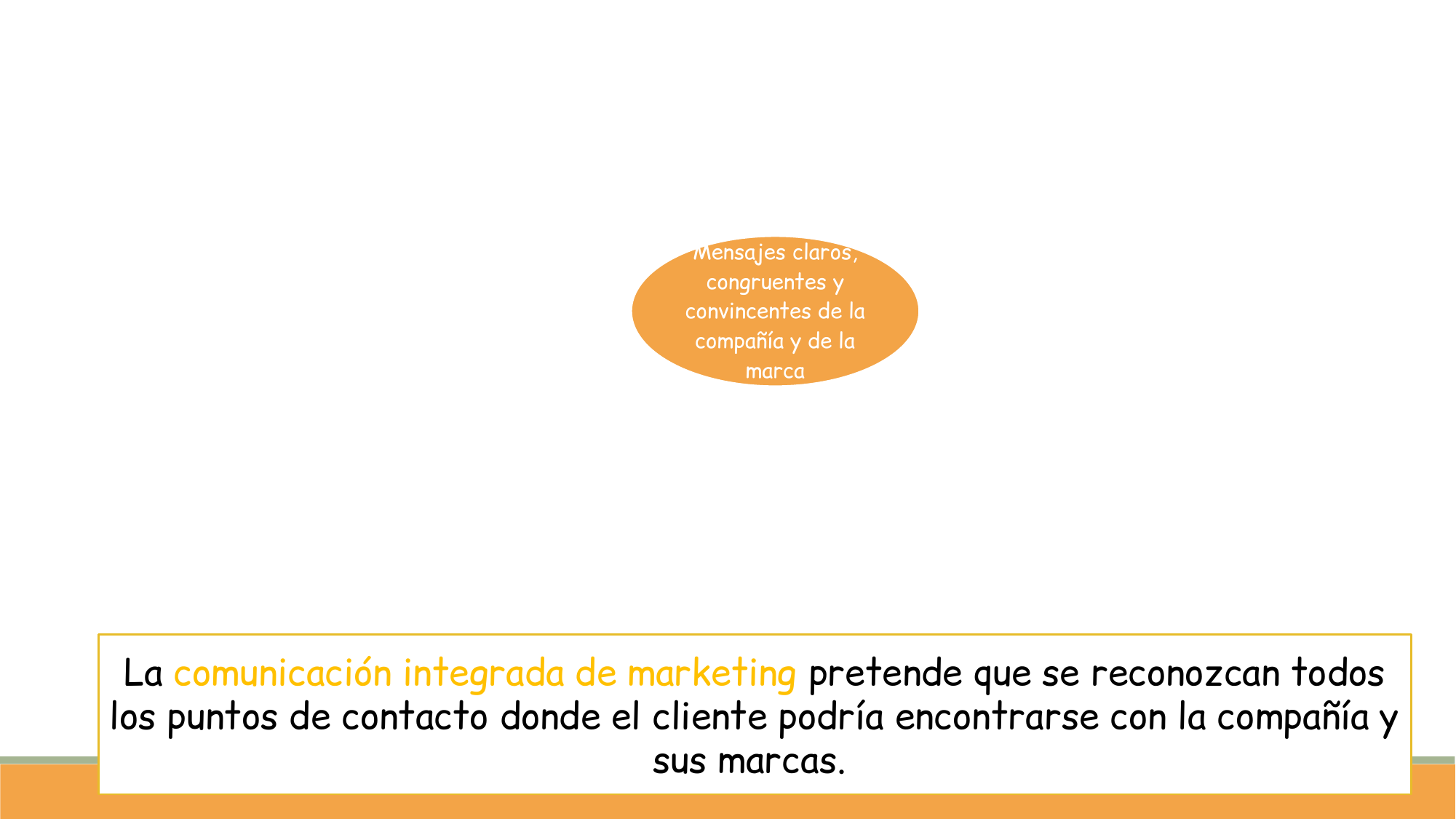

Mensajes claros, congruentes y convincentes de la compañía y de la marca
La comunicación integrada de marketing pretende que se reconozcan todos los puntos de contacto donde el cliente podría encontrarse con la compañía y sus marcas.